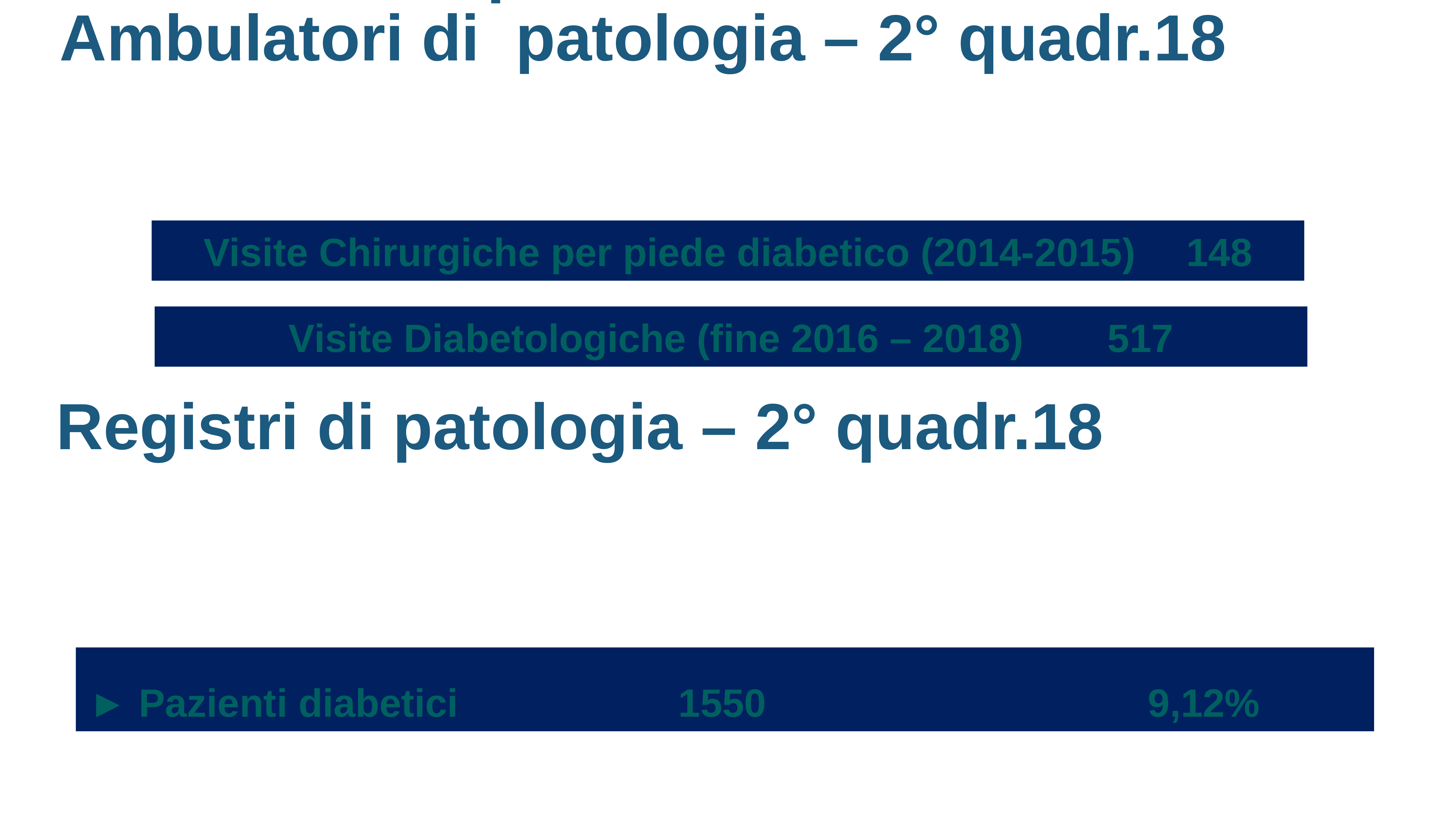

Visite Specialistiche dedicate
Ambulatori di  patologia – 2° quadr.18
Visite Chirurgiche per piede diabetico (2014-2015) 	148
Visite Diabetologiche (fine 2016 – 2018) 		517
Registri di patologia – 2° quadr.18
► Pazienti diabetici  	              1550	                                9,12%